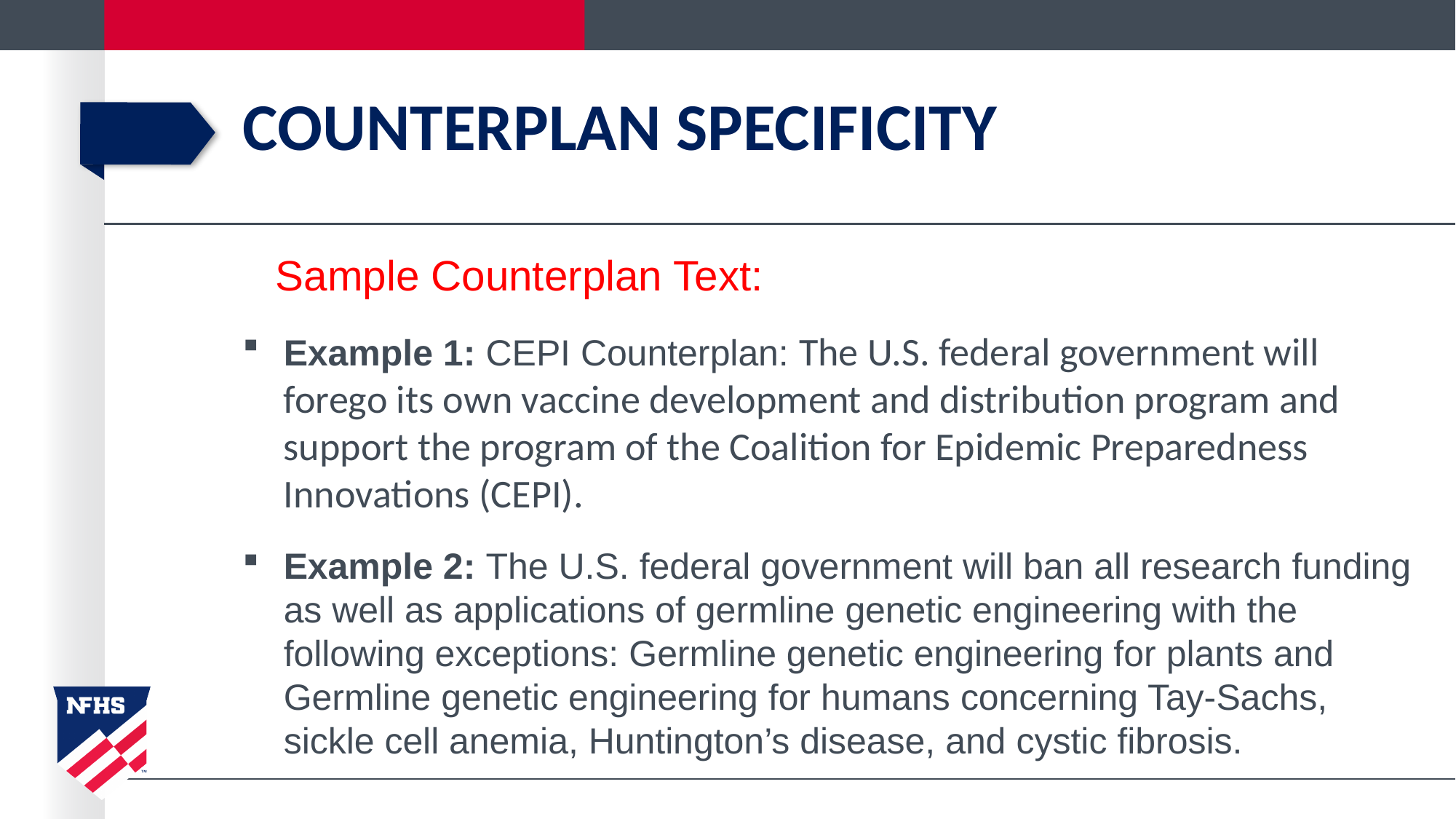

# COUNTERPLAN SPECIFICITY
Sample Counterplan Text:
Example 1: CEPI Counterplan: The U.S. federal government will forego its own vaccine development and distribution program and support the program of the Coalition for Epidemic Preparedness Innovations (CEPI).
Example 2: The U.S. federal government will ban all research funding as well as applications of germline genetic engineering with the following exceptions: Germline genetic engineering for plants and Germline genetic engineering for humans concerning Tay-Sachs, sickle cell anemia, Huntington’s disease, and cystic fibrosis.